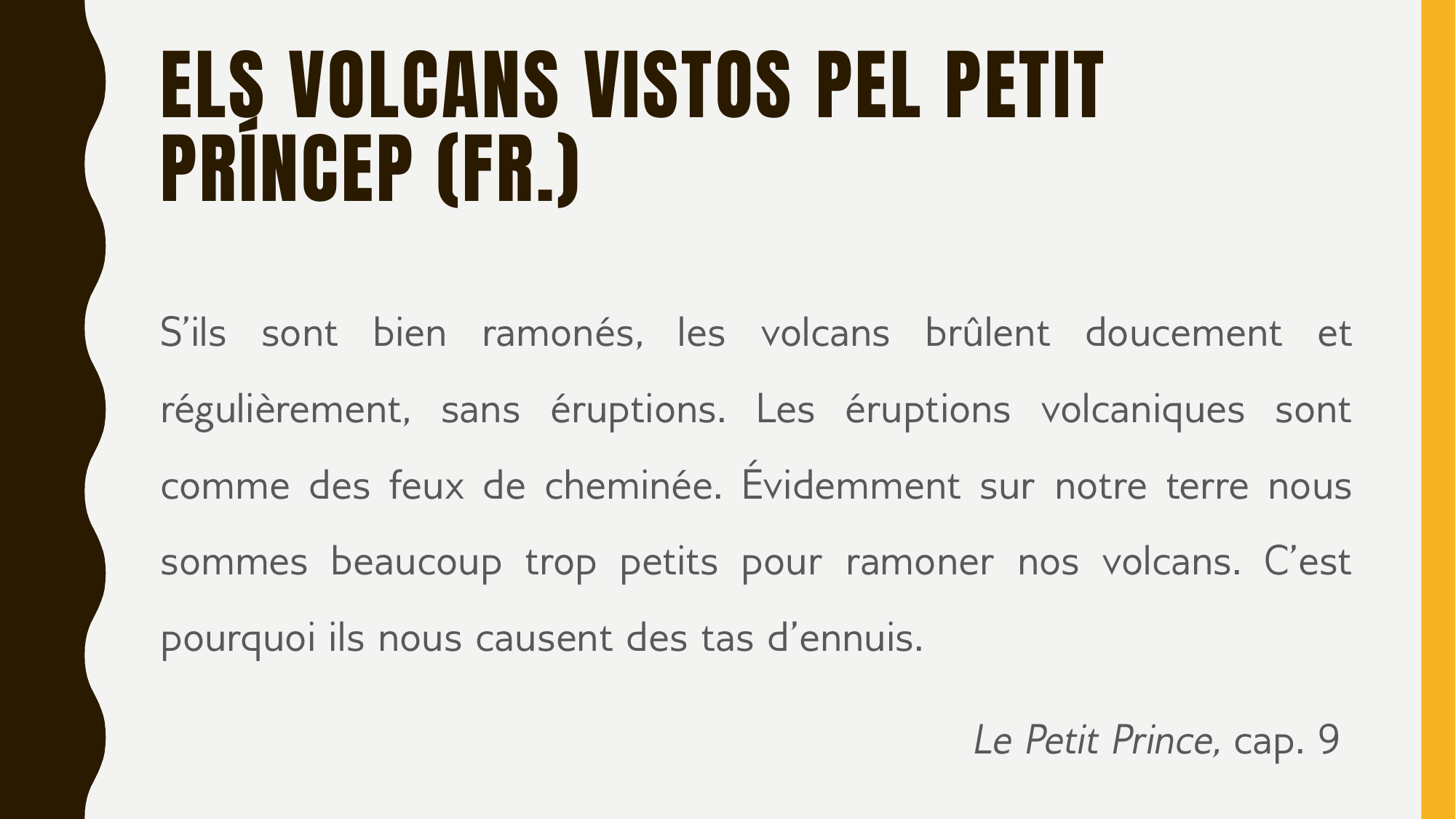

# Els volcans vistos pel petit príncep (fr.)
S’ils sont bien ramonés, les volcans brûlent doucement et régulièrement, sans éruptions. Les éruptions volcaniques sont comme des feux de cheminée. Évidemment sur notre terre nous sommes beaucoup trop petits pour ramoner nos volcans. C’est pourquoi ils nous causent des tas d’ennuis.
Le Petit Prince, cap. 9